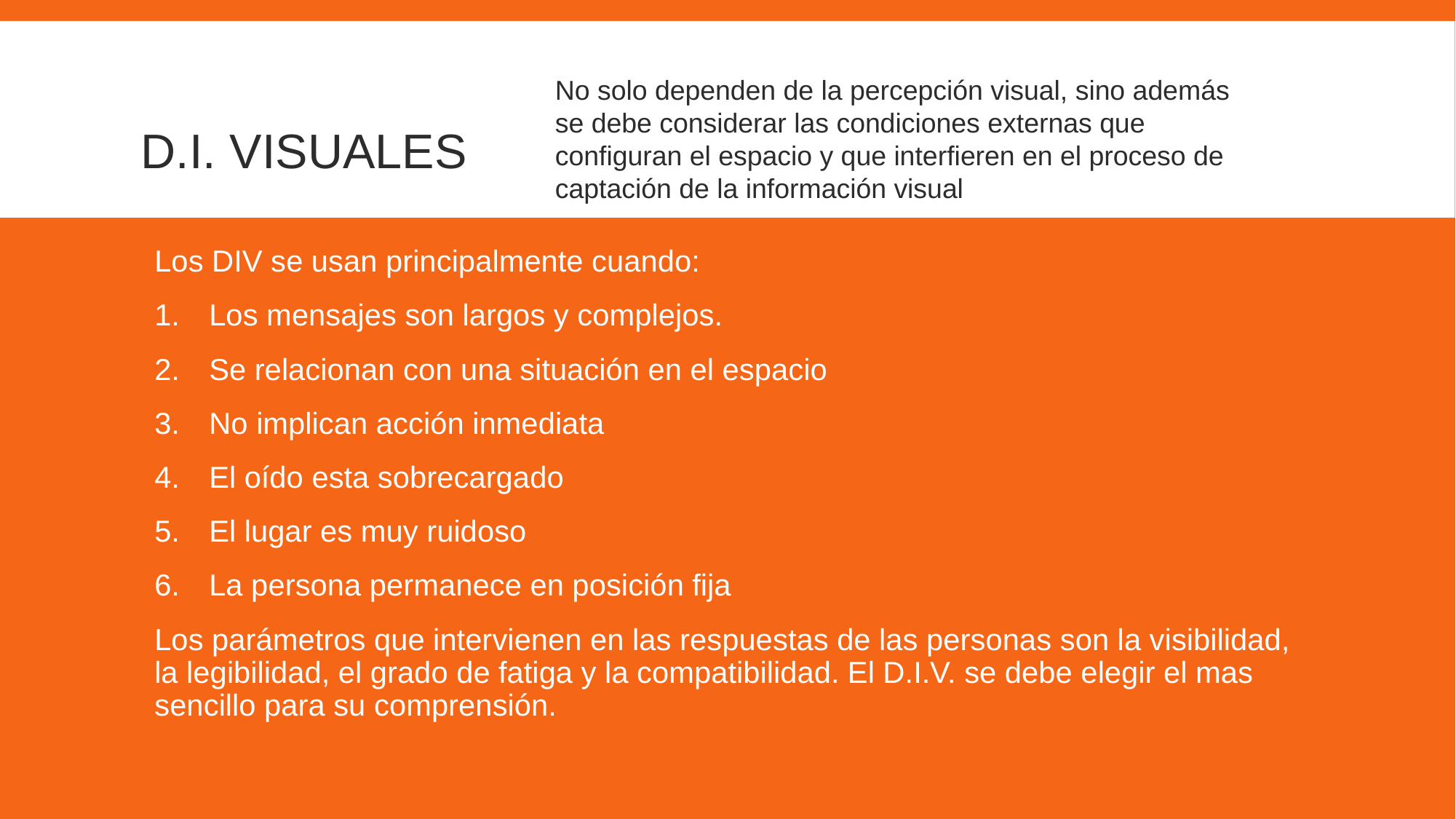

No solo dependen de la percepción visual, sino además se debe considerar las condiciones externas que configuran el espacio y que interfieren en el proceso de captación de la información visual
# D.I. Visuales
Los DIV se usan principalmente cuando:
Los mensajes son largos y complejos.
Se relacionan con una situación en el espacio
No implican acción inmediata
El oído esta sobrecargado
El lugar es muy ruidoso
La persona permanece en posición fija
Los parámetros que intervienen en las respuestas de las personas son la visibilidad, la legibilidad, el grado de fatiga y la compatibilidad. El D.I.V. se debe elegir el mas sencillo para su comprensión.